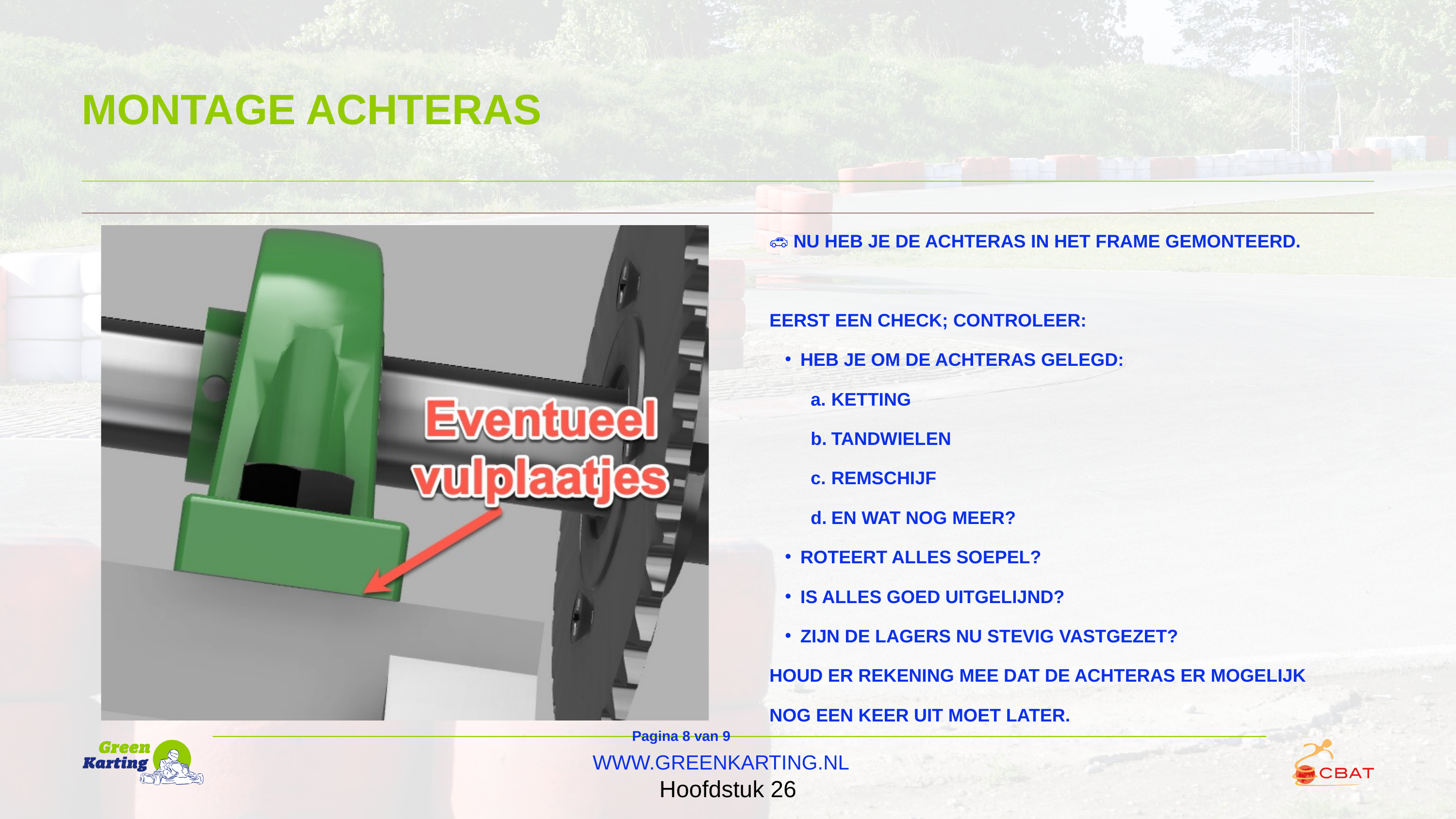

MONTAGE ACHTERAS

🚗 NU HEB JE DE ACHTERAS IN HET FRAME GEMONTEERD.

EERST EEN CHECK; CONTROLEER:
HEB JE OM DE ACHTERAS GELEGD:
KETTING
TANDWIELEN
REMSCHIJF
EN WAT NOG MEER?
ROTEERT ALLES SOEPEL?
IS ALLES GOED UITGELIJND?
ZIJN DE LAGERS NU STEVIG VASTGEZET?
HOUD ER REKENING MEE DAT DE ACHTERAS ER MOGELIJK NOG EEN KEER UIT MOET LATER.

Pagina 8 van 9

WWW.GREENKARTING.NL
Hoofdstuk 26